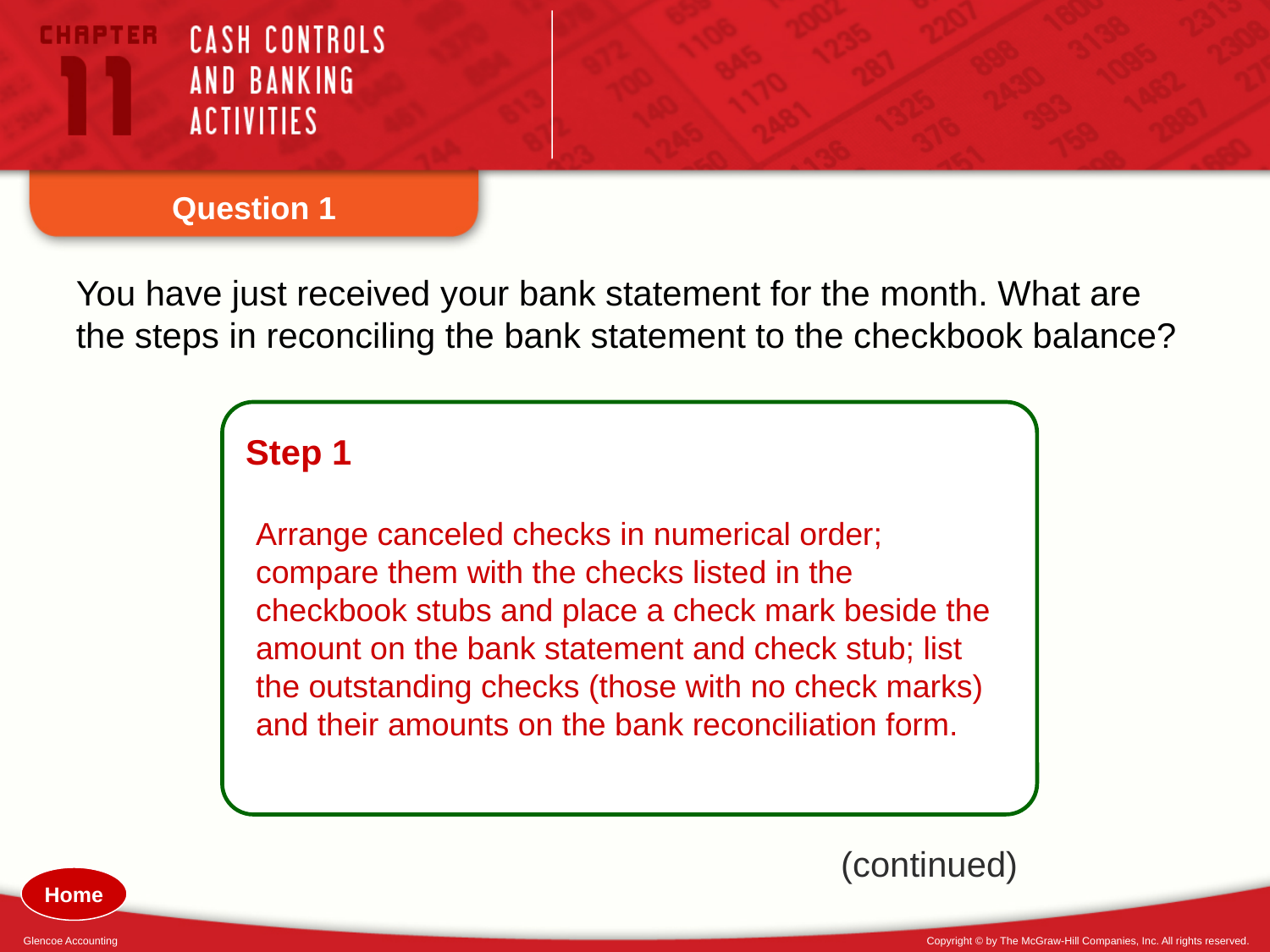

Question 1
You have just received your bank statement for the month. What are the steps in reconciling the bank statement to the checkbook balance?

Step 1
Arrange canceled checks in numerical order; compare them with the checks listed in the checkbook stubs and place a check mark beside the amount on the bank statement and check stub; list the outstanding checks (those with no check marks) and their amounts on the bank reconciliation form.
(continued)
Home
Glencoe Accounting